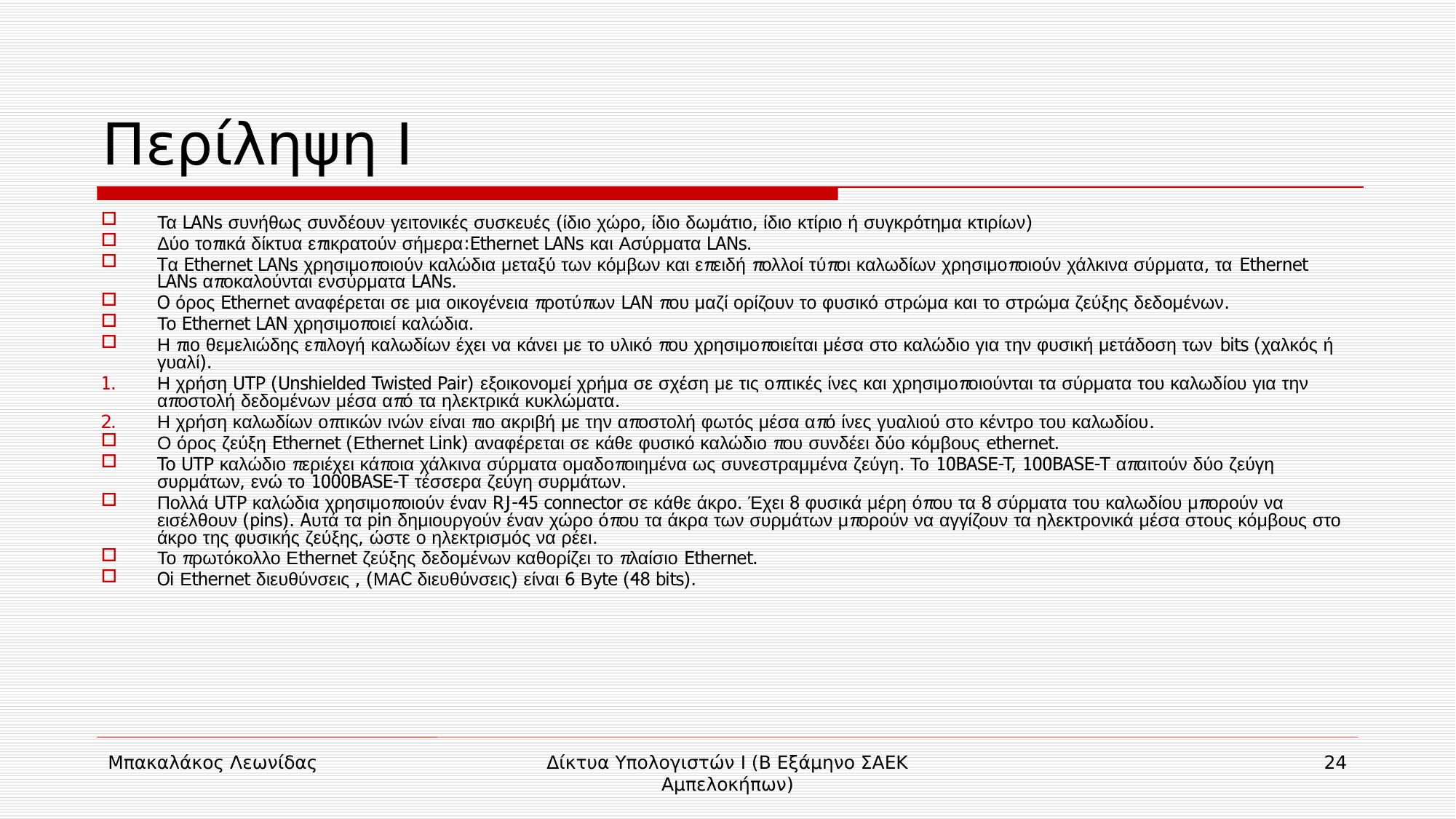

# Περίληψη Ι
Τα LANs συνήθως συνδέουν γειτονικές συσκευές (ίδιο χώρο, ίδιο δωμάτιο, ίδιο κτίριο ή συγκρότημα κτιρίων)
Δύο τοπικά δίκτυα επικρατούν σήμερα:Ethernet LANs και Ασύρματα LANs.
Tα Ethernet LANs χρησιμοποιούν καλώδια μεταξύ των κόμβων και επειδή πολλοί τύποι καλωδίων χρησιμοποιούν χάλκινα σύρματα, τα Ethernet LANs αποκαλούνται ενσύρματα LANs.
O όρος Ethernet αναφέρεται σε μια οικογένεια προτύπων LAN που μαζί ορίζουν το φυσικό στρώμα και το στρώμα ζεύξης δεδομένων.
Το Ethernet LAN χρησιμοποιεί καλώδια.
Η πιο θεμελιώδης επιλογή καλωδίων έχει να κάνει με το υλικό που χρησιμοποιείται μέσα στο καλώδιο για την φυσική μετάδοση των bits (χαλκός ή γυαλί).
Η χρήση UTP (Unshielded Twisted Pair) εξοικονομεί χρήμα σε σχέση με τις οπτικές ίνες και χρησιμοποιούνται τα σύρματα του καλωδίου για την αποστολή δεδομένων μέσα από τα ηλεκτρικά κυκλώματα.
Η χρήση καλωδίων οπτικών ινών είναι πιο ακριβή με την αποστολή φωτός μέσα από ίνες γυαλιού στο κέντρο του καλωδίου.
Ο όρος ζεύξη Ethernet (Εthernet Link) αναφέρεται σε κάθε φυσικό καλώδιο που συνδέει δύο κόμβους ethernet.
To UTP καλώδιο περιέχει κάποια χάλκινα σύρματα ομαδοποιημένα ως συνεστραμμένα ζεύγη. Το 10BASE-T, 100BASE-T απαιτούν δύο ζεύγη συρμάτων, ενώ το 1000BASE-T τέσσερα ζεύγη συρμάτων.
Πολλά UTP καλώδια χρησιμοποιούν έναν RJ-45 connector σε κάθε άκρο. Έχει 8 φυσικά μέρη όπου τα 8 σύρματα του καλωδίου μπορούν να εισέλθουν (pins). Aυτά τα pin δημιουργούν έναν χώρο όπου τα άκρα των συρμάτων μπορούν να αγγίζουν τα ηλεκτρονικά μέσα στους κόμβους στο άκρο της φυσικής ζεύξης, ώστε ο ηλεκτρισμός να ρέει.
Το πρωτόκολλο Εthernet ζεύξης δεδομένων καθορίζει το πλαίσιο Ethernet.
Oi Εthernet διευθύνσεις , (ΜΑC διευθύνσεις) είναι 6 Βyte (48 bits).
Mπακαλάκος Λεωνίδας
Δίκτυα Υπολογιστών Ι (B Eξάμηνο ΣΑΕΚ Αμπελοκήπων)
24